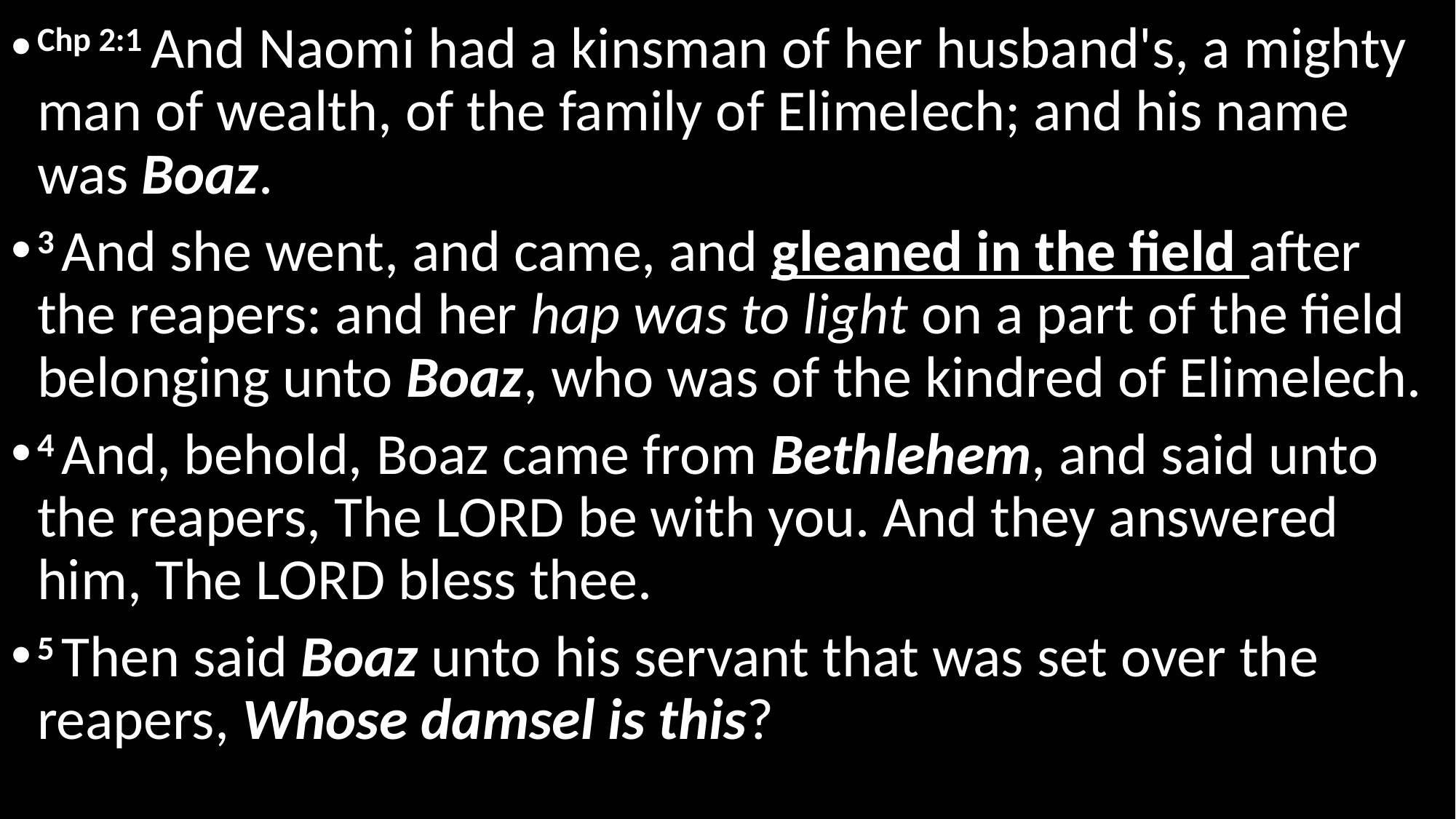

Chp 2:1 And Naomi had a kinsman of her husband's, a mighty man of wealth, of the family of Elimelech; and his name was Boaz.
3 And she went, and came, and gleaned in the field after the reapers: and her hap was to light on a part of the field belonging unto Boaz, who was of the kindred of Elimelech.
4 And, behold, Boaz came from Bethlehem, and said unto the reapers, The Lord be with you. And they answered him, The Lord bless thee.
5 Then said Boaz unto his servant that was set over the reapers, Whose damsel is this?

#